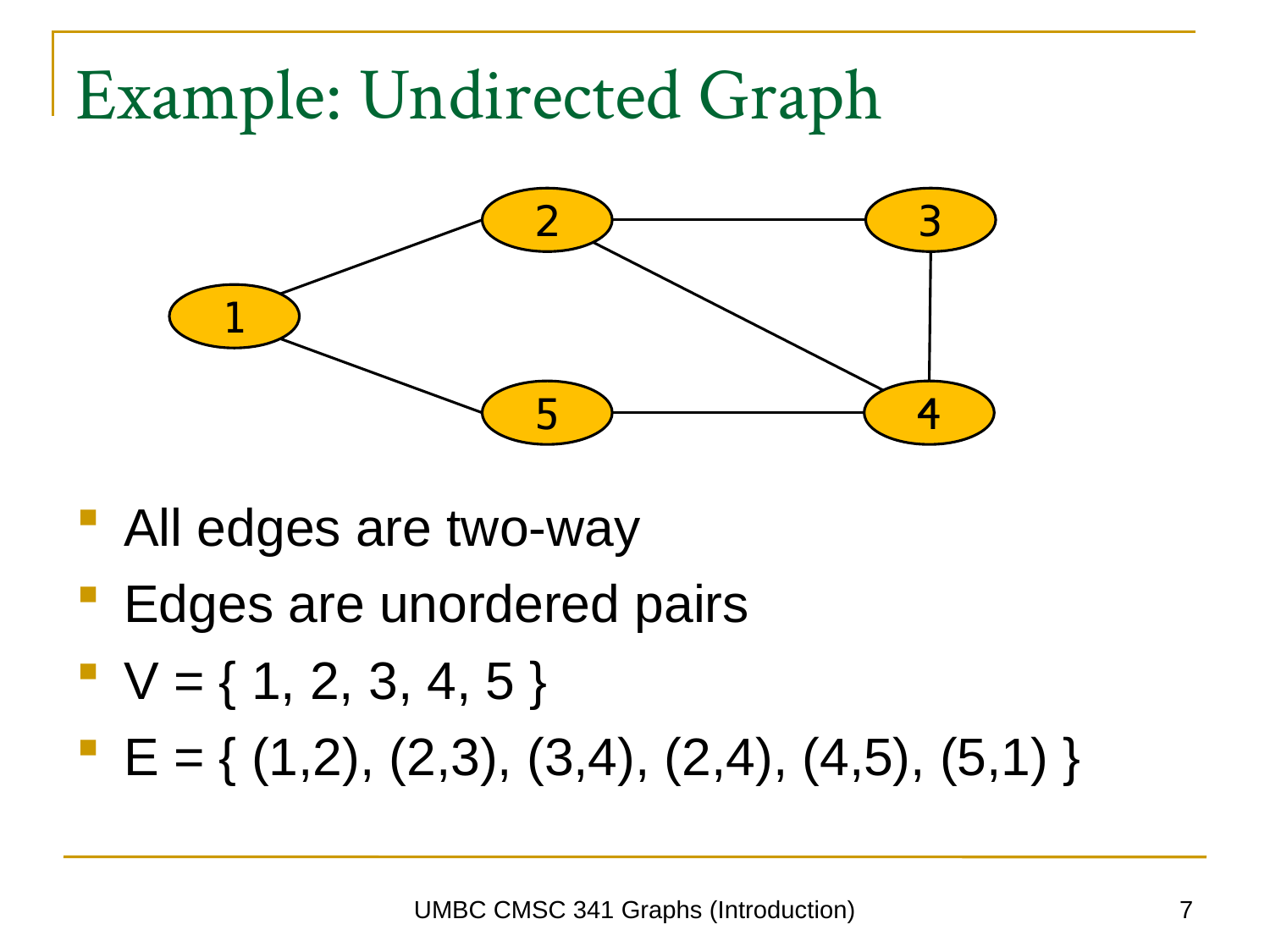

# Example: Undirected Graph

All edges are two-way
Edges are unordered pairs
V = { 1, 2, 3, 4, 5 }
E = { (1,2), (2,3), (3,4), (2,4), (4,5), (5,1) }

2
3
1
5
4
7
UMBC CMSC 341 Graphs (Introduction)